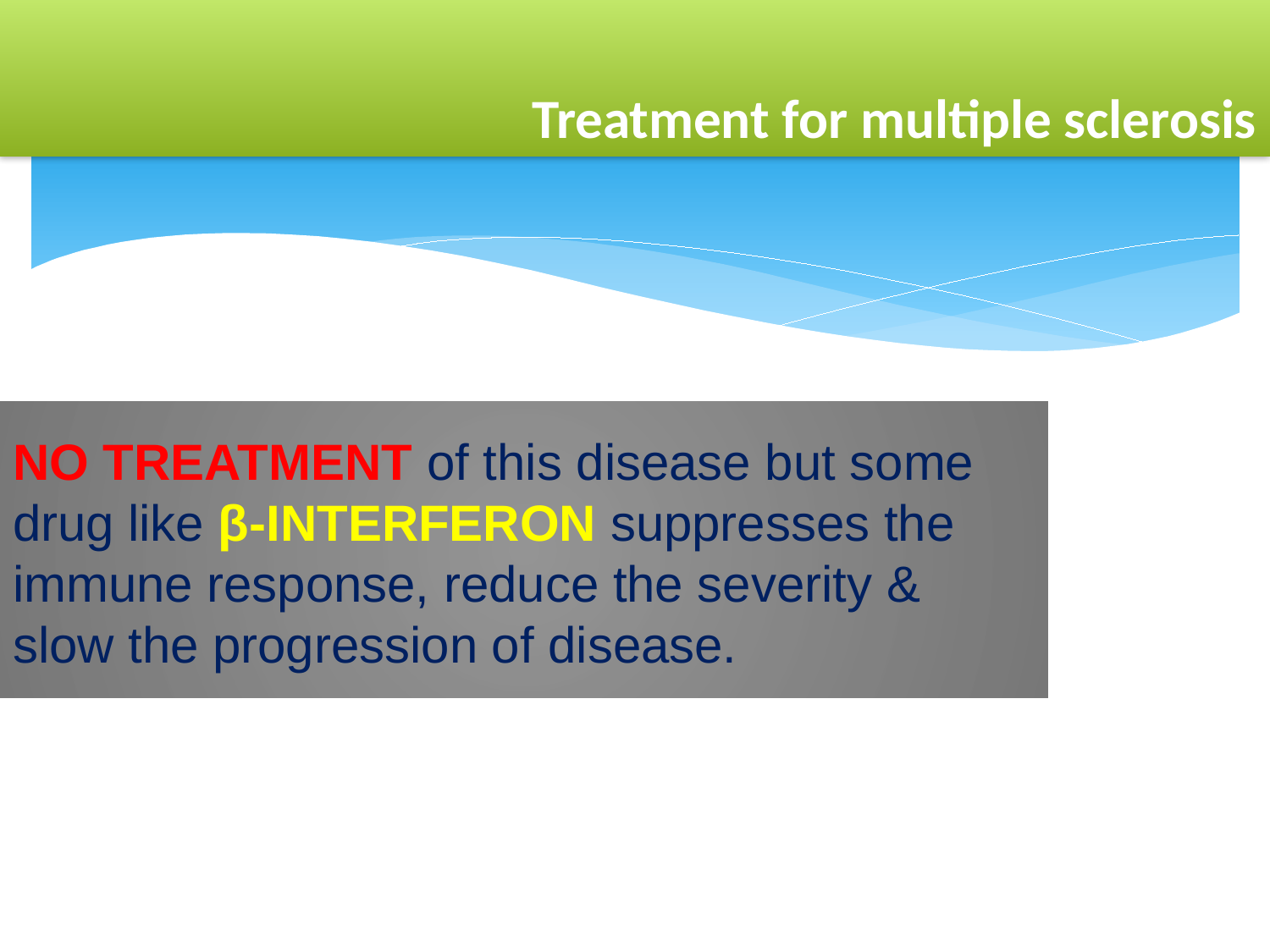

Treatment for multiple sclerosis
# NO TREATMENT of this disease but some drug like β-INTERFERON suppresses the immune response, reduce the severity & slow the progression of disease.
37
HIRAL PANCHAL
1/22/2021